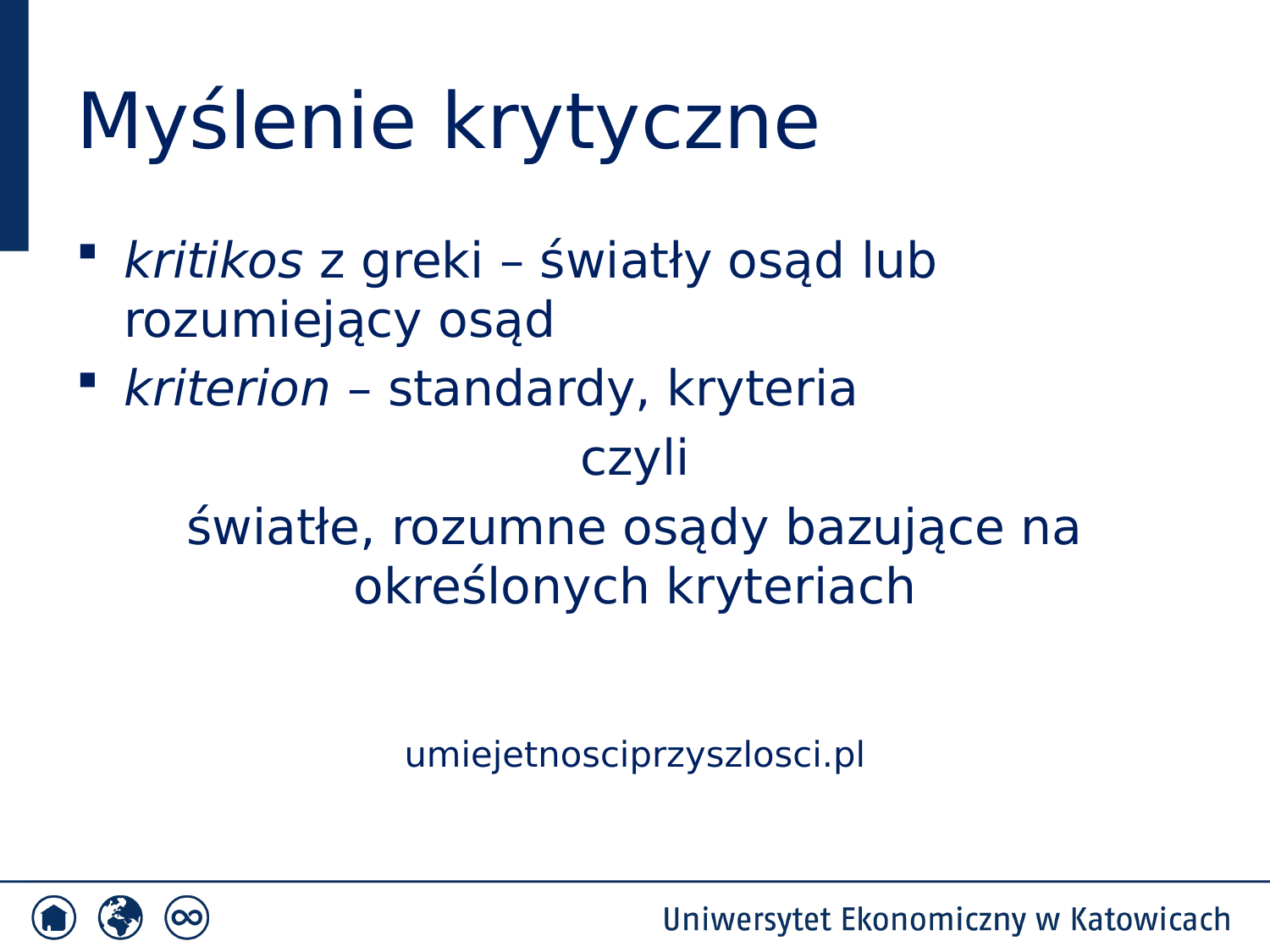

# Myślenie krytyczne
kritikos z greki – światły osąd lub rozumiejący osąd
kriterion – standardy, kryteria
czyli
światłe, rozumne osądy bazujące na określonych kryteriach

                                                                                   umiejetnosciprzyszlosci.pl